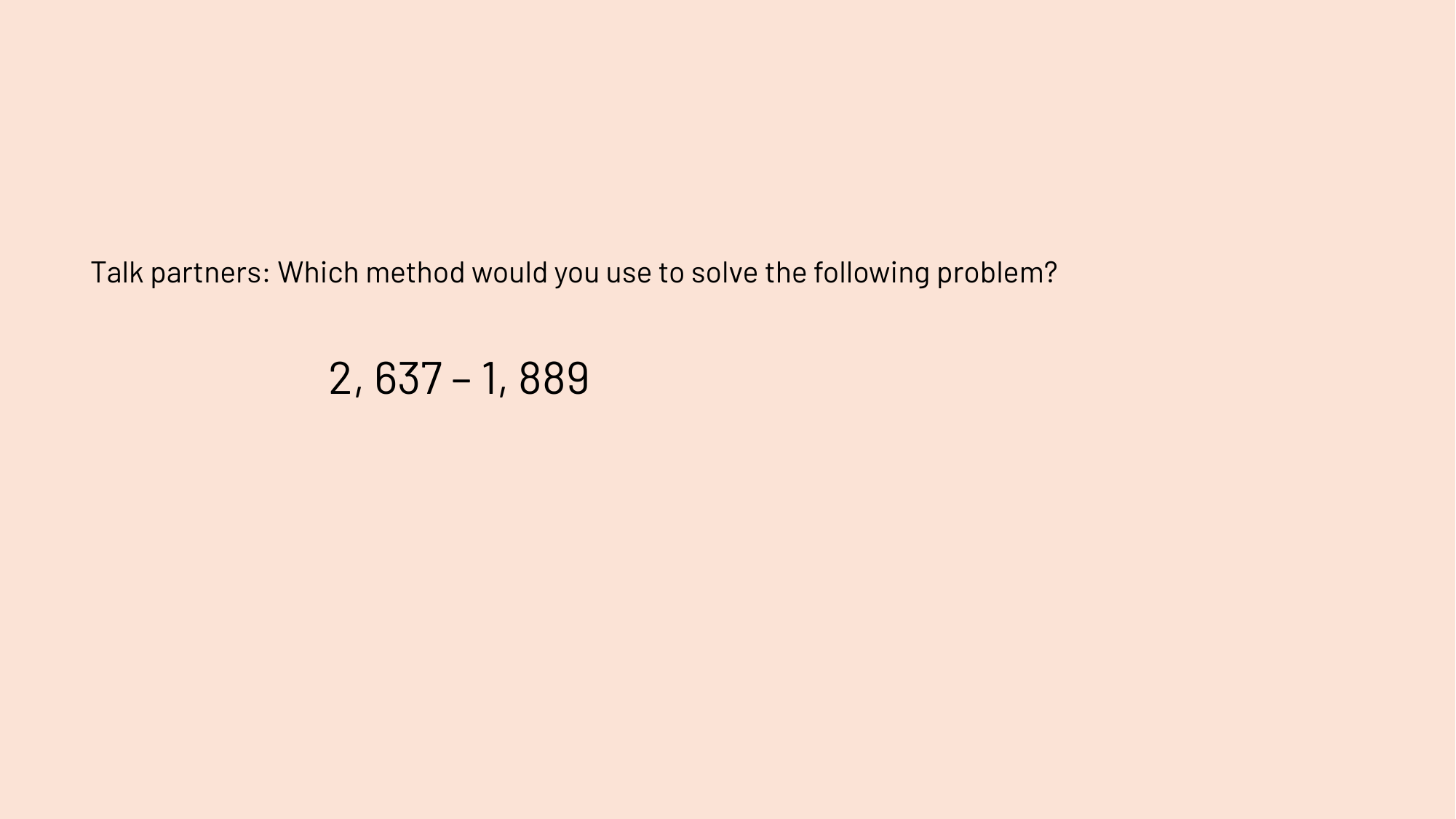

# Talk partners: Which method would you use to solve the following problem? 2, 637 – 1, 889